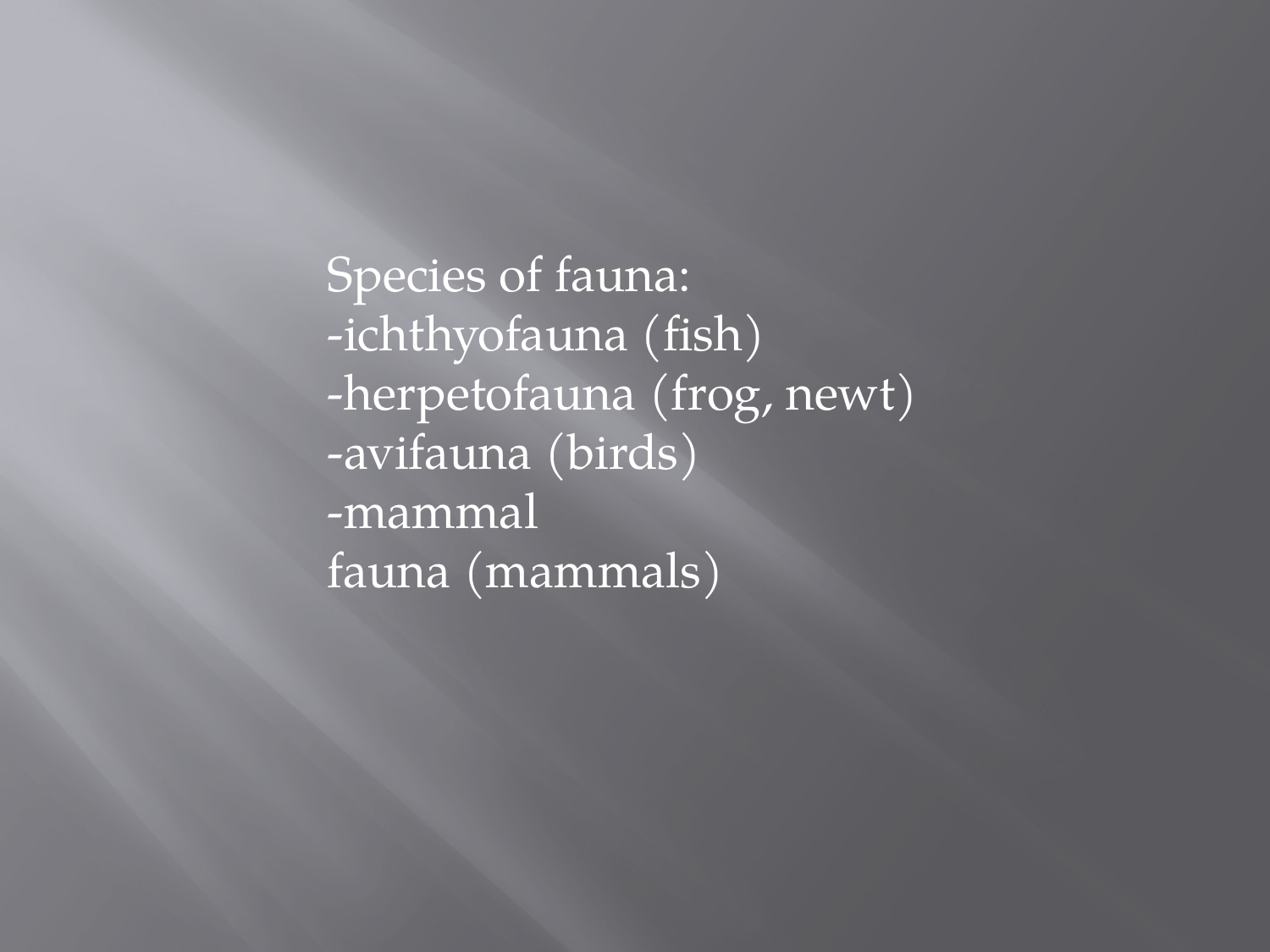

Species of fauna:
-ichthyofauna (fish)
-herpetofauna (frog, newt)
-avifauna (birds)
-mammal fauna (mammals)